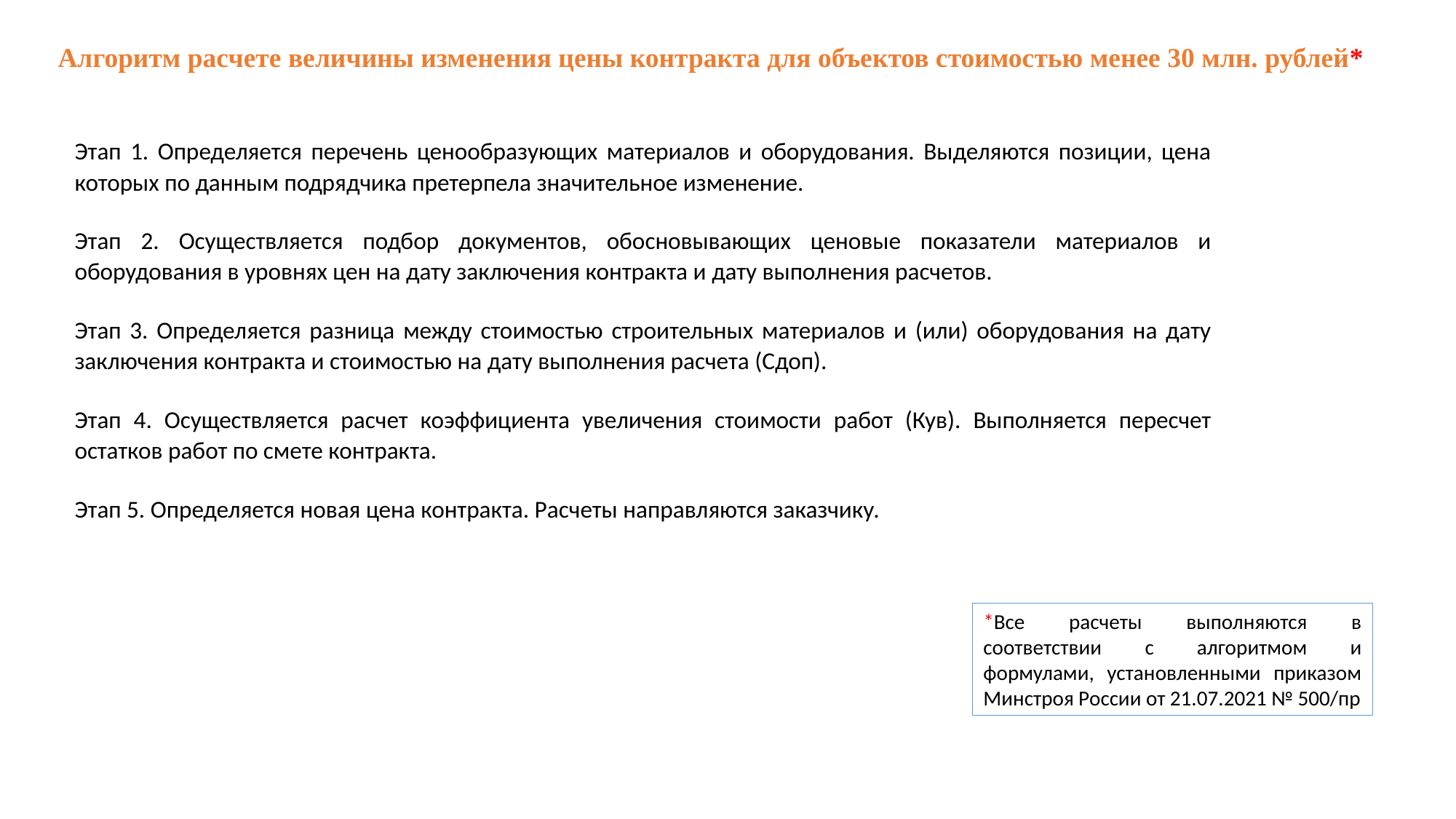

Алгоритм расчете величины изменения цены контракта для объектов стоимостью менее 30 млн. рублей*
Этап 1. Определяется перечень ценообразующих материалов и оборудования. Выделяются позиции, цена которых по данным подрядчика претерпела значительное изменение.
Этап 2. Осуществляется подбор документов, обосновывающих ценовые показатели материалов и оборудования в уровнях цен на дату заключения контракта и дату выполнения расчетов.
Этап 3. Определяется разница между стоимостью строительных материалов и (или) оборудования на дату заключения контракта и стоимостью на дату выполнения расчета (Сдоп).
Этап 4. Осуществляется расчет коэффициента увеличения стоимости работ (Кув). Выполняется пересчет остатков работ по смете контракта.
Этап 5. Определяется новая цена контракта. Расчеты направляются заказчику.
*Все расчеты выполняются в соответствии с алгоритмом и формулами, установленными приказом Минстроя России от 21.07.2021 № 500/пр